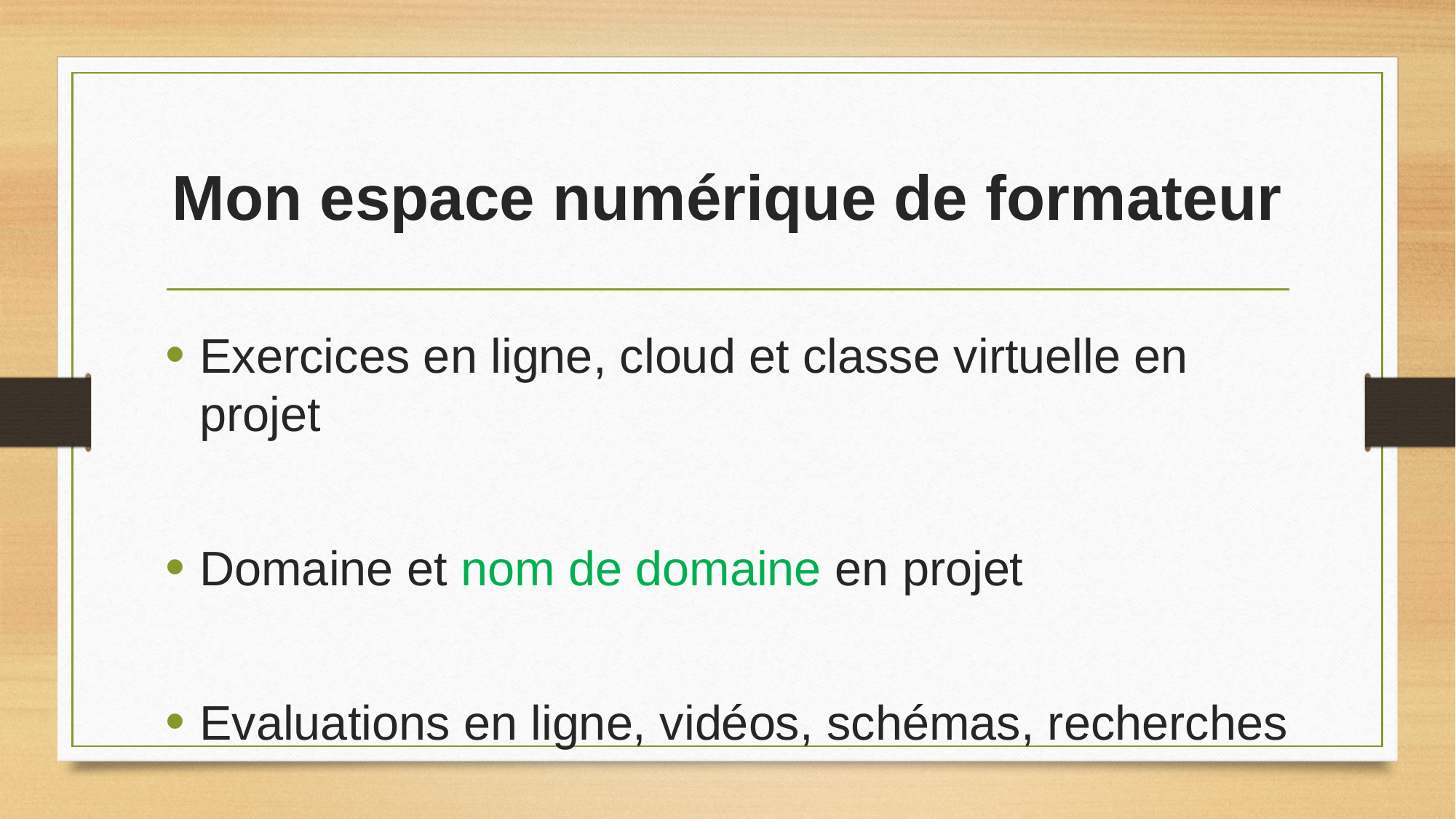

# Mon espace numérique de formateur
Exercices en ligne, cloud et classe virtuelle en projet

Domaine et nom de domaine en projet

Evaluations en ligne, vidéos, schémas, recherches